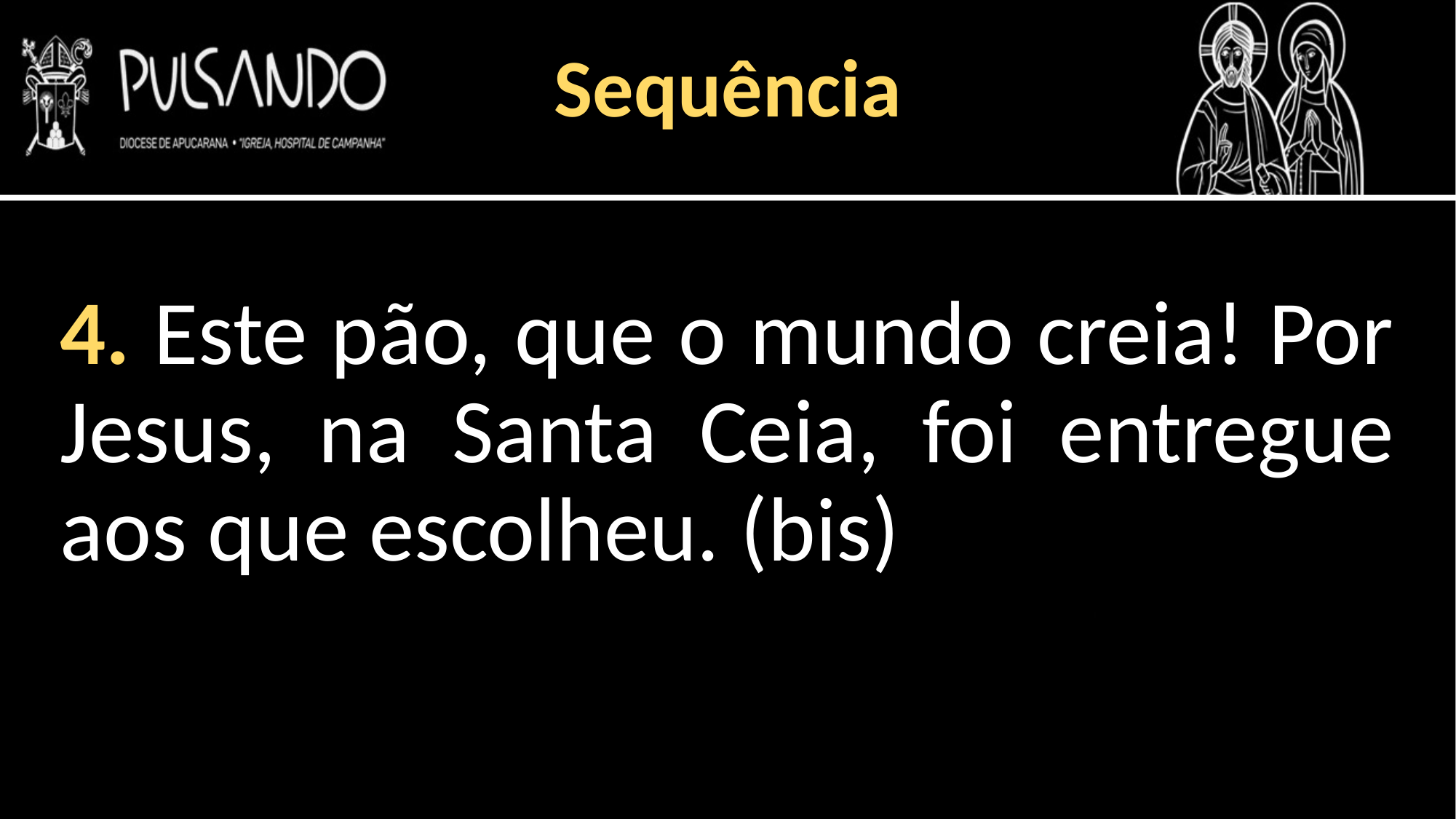

Sequência
4. Este pão, que o mundo creia! Por Jesus, na Santa Ceia, foi entregue aos que escolheu. (bis)